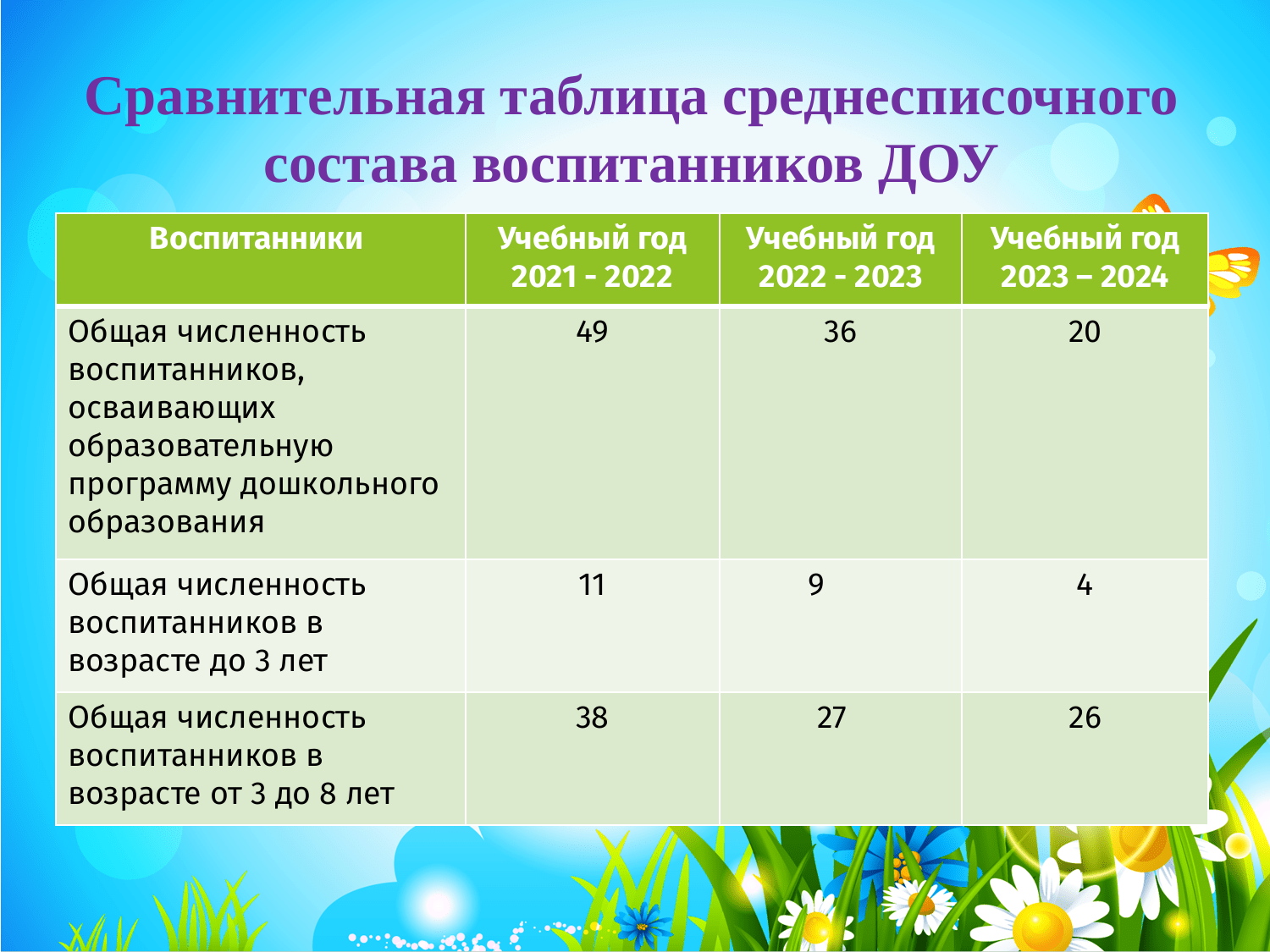

Сравнительная таблица среднесписочного состава воспитанников ДОУ

| Воспитанники | Учебный год 2021 - 2022 | Учебный год 2022 - 2023 | Учебный год 2023 – 2024 |
| --- | --- | --- | --- |
| Общая численность воспитанников, осваивающих образовательную программу дошкольного образования | 49 | 36 | 20 |
| Общая численность воспитанников в возрасте до 3 лет | 11 | 9 | 4 |
| Общая численность воспитанников в возрасте от 3 до 8 лет | 38 | 27 | 26 |